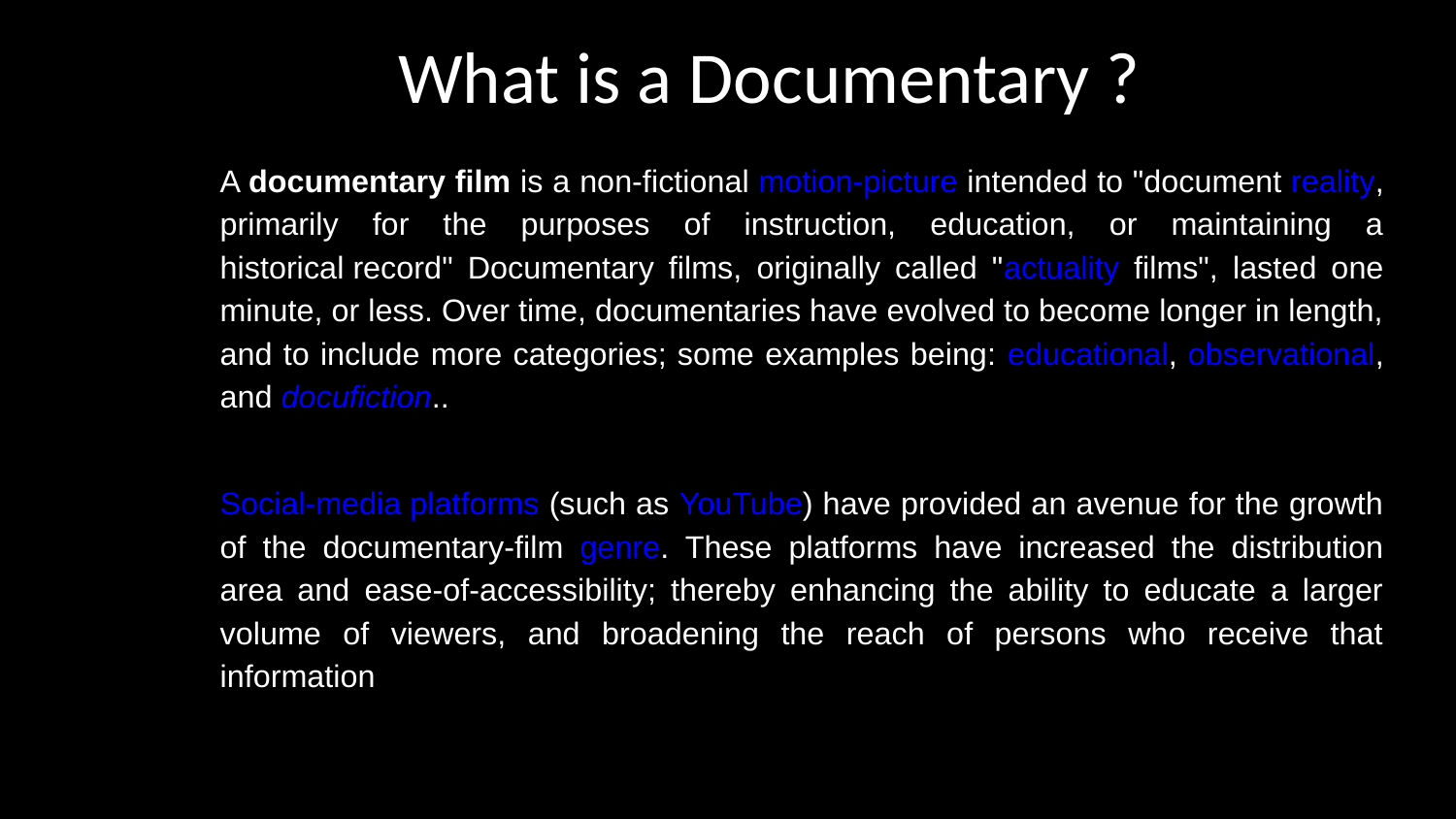

# What is a Documentary ?
A documentary film is a non-fictional motion-picture intended to "document reality, primarily for the purposes of instruction, education, or maintaining a historical record" Documentary films, originally called "actuality films", lasted one minute, or less. Over time, documentaries have evolved to become longer in length, and to include more categories; some examples being: educational, observational, and docufiction..

Social-media platforms (such as YouTube) have provided an avenue for the growth of the documentary-film genre. These platforms have increased the distribution area and ease-of-accessibility; thereby enhancing the ability to educate a larger volume of viewers, and broadening the reach of persons who receive that information